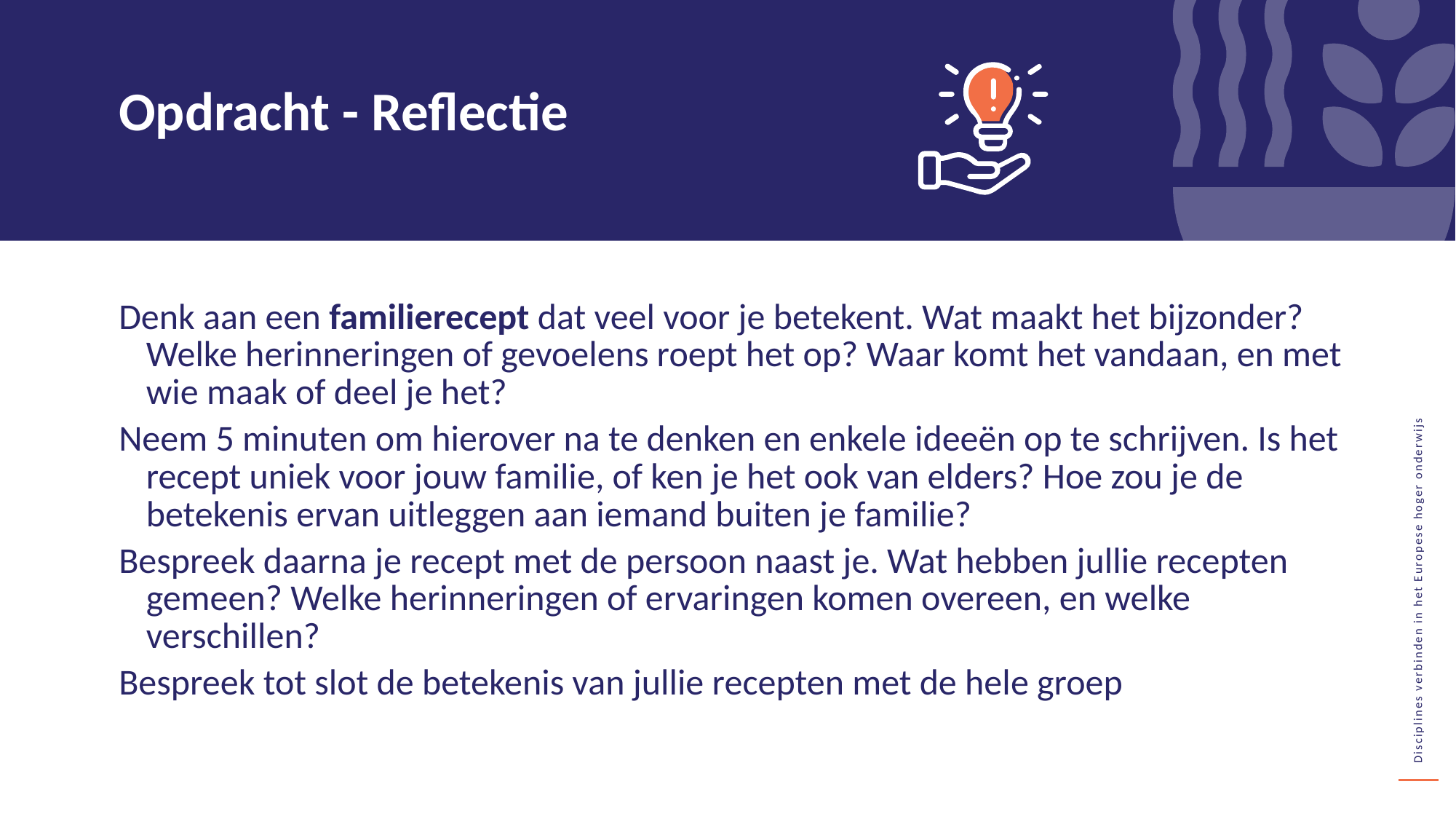

Opdracht - Reflectie
Denk aan een familierecept dat veel voor je betekent. Wat maakt het bijzonder? Welke herinneringen of gevoelens roept het op? Waar komt het vandaan, en met wie maak of deel je het?
Neem 5 minuten om hierover na te denken en enkele ideeën op te schrijven. Is het recept uniek voor jouw familie, of ken je het ook van elders? Hoe zou je de betekenis ervan uitleggen aan iemand buiten je familie?
Bespreek daarna je recept met de persoon naast je. Wat hebben jullie recepten gemeen? Welke herinneringen of ervaringen komen overeen, en welke verschillen?
Bespreek tot slot de betekenis van jullie recepten met de hele groep